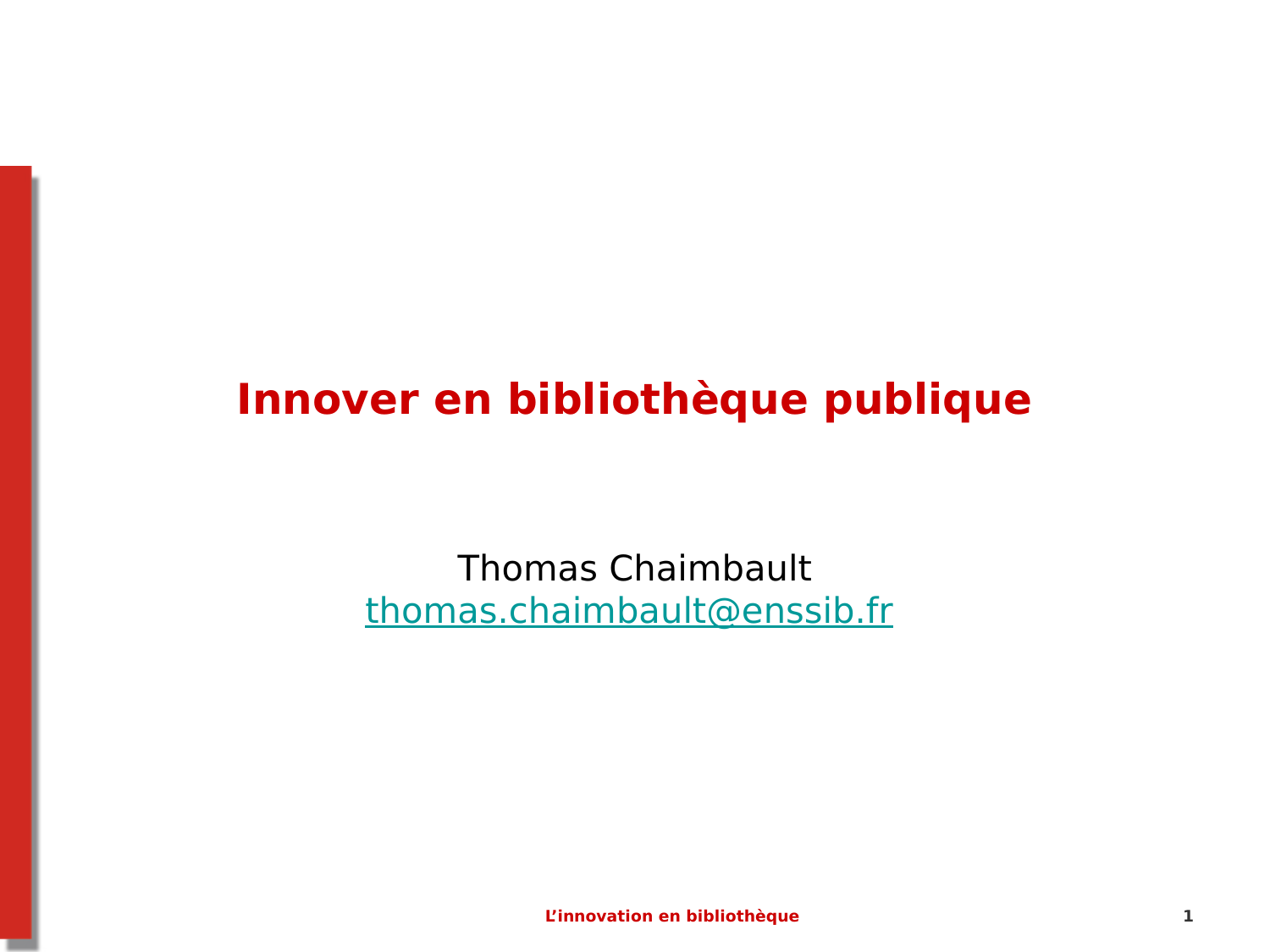

# Innover en bibliothèque publique
Thomas Chaimbault
thomas.chaimbault@enssib.fr
L’innovation en bibliothèque
1